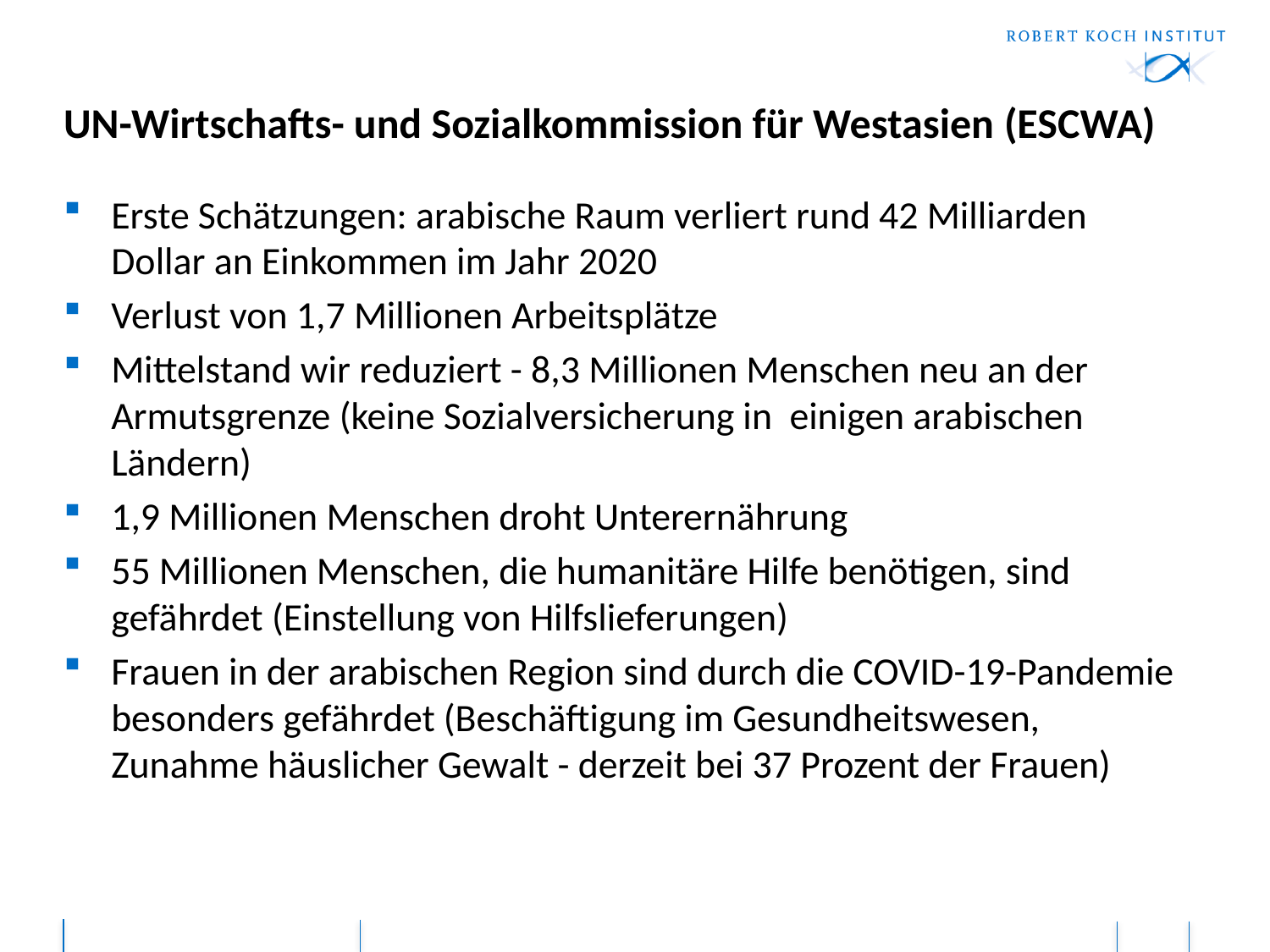

# UN-Wirtschafts- und Sozialkommission für Westasien (ESCWA)
Erste Schätzungen: arabische Raum verliert rund 42 Milliarden Dollar an Einkommen im Jahr 2020
Verlust von 1,7 Millionen Arbeitsplätze
Mittelstand wir reduziert - 8,3 Millionen Menschen neu an der Armutsgrenze (keine Sozialversicherung in  einigen arabischen Ländern)
1,9 Millionen Menschen droht Unterernährung
55 Millionen Menschen, die humanitäre Hilfe benötigen, sind gefährdet (Einstellung von Hilfslieferungen)
Frauen in der arabischen Region sind durch die COVID-19-Pandemie besonders gefährdet (Beschäftigung im Gesundheitswesen, Zunahme häuslicher Gewalt - derzeit bei 37 Prozent der Frauen)